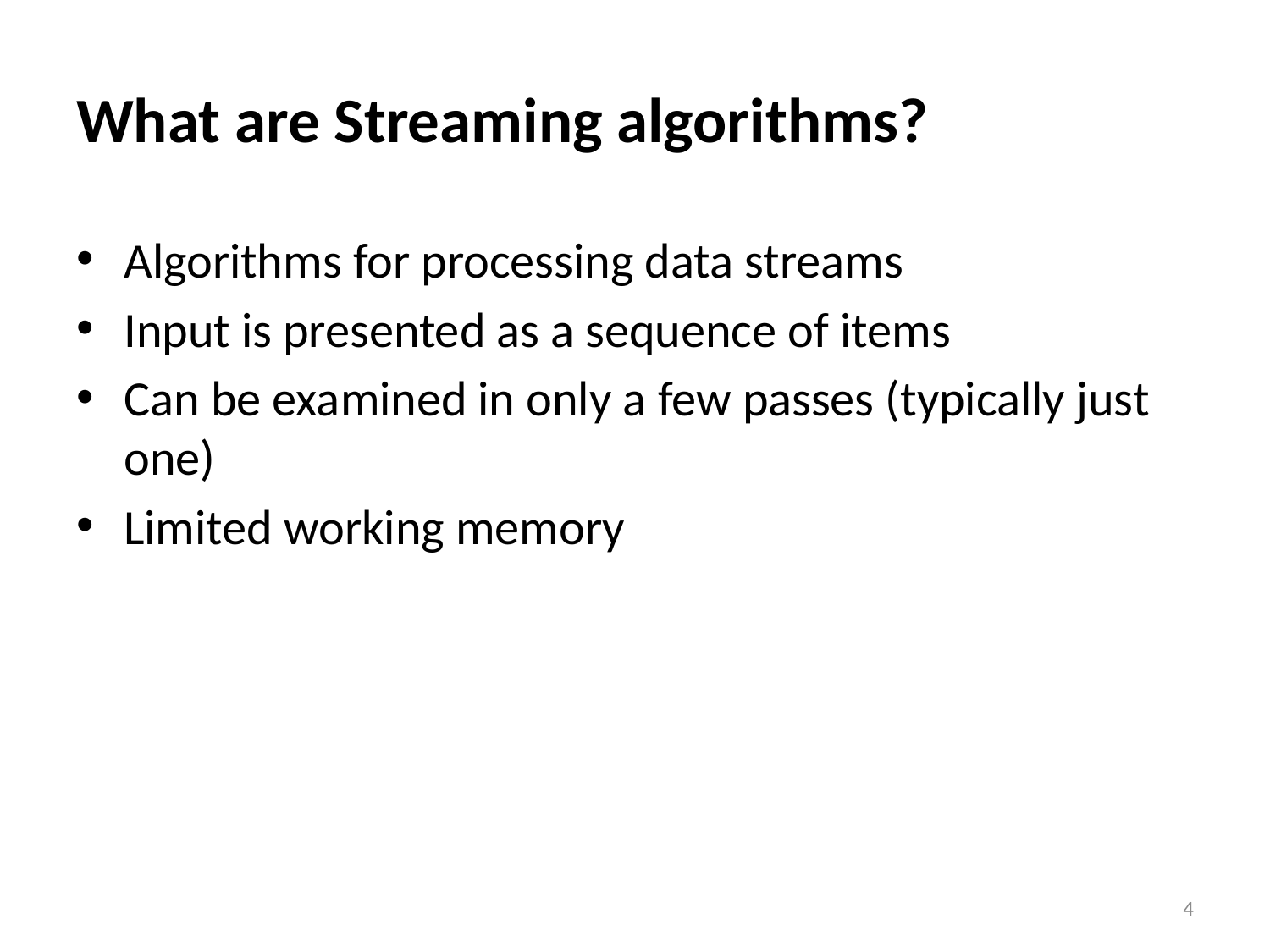

# What are Streaming algorithms?
Algorithms for processing data streams
Input is presented as a sequence of items
Can be examined in only a few passes (typically just one)
Limited working memory

4